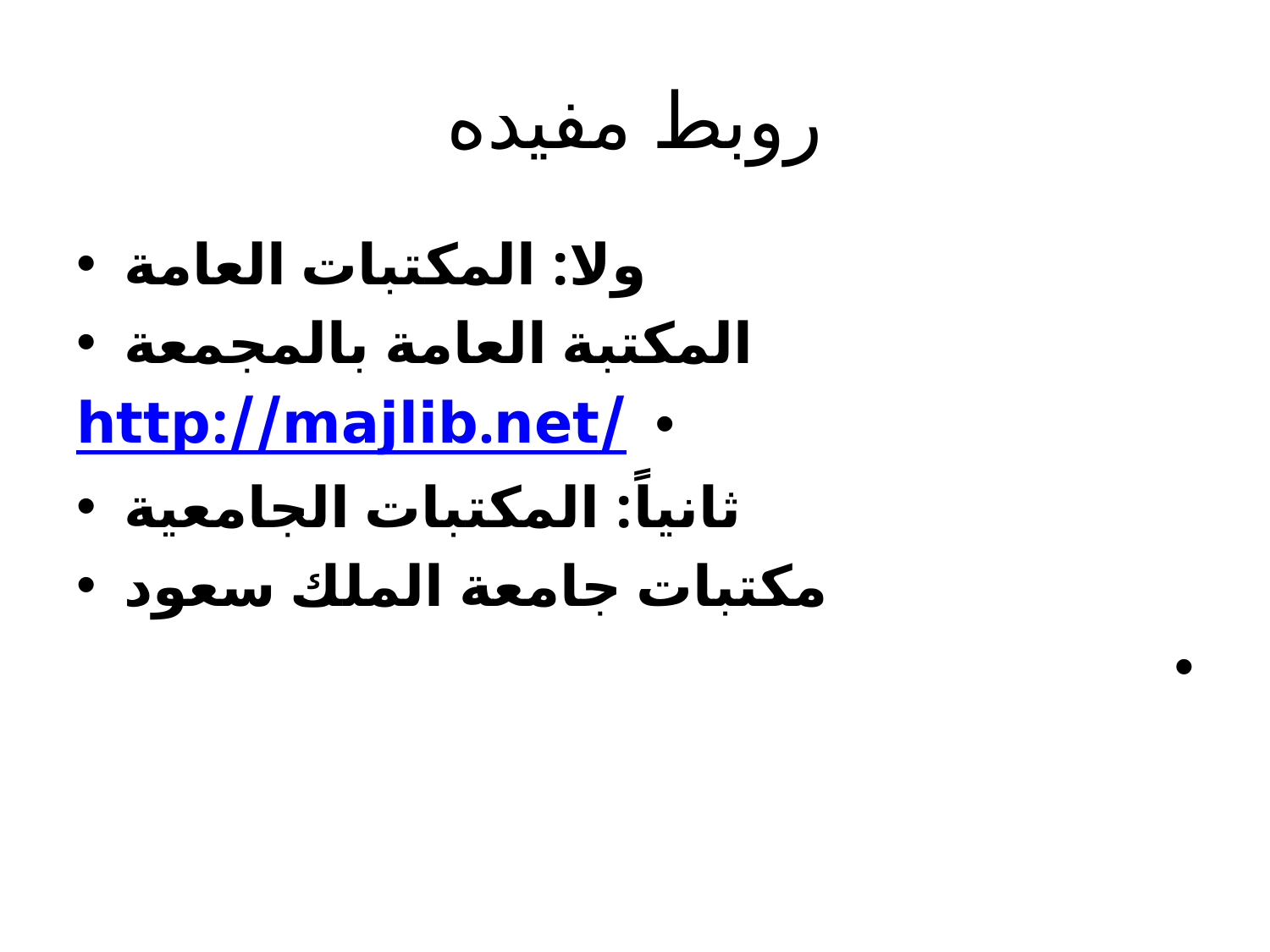

# روبط مفيده
ولا: المكتبات العامة
المكتبة العامة بالمجمعة
http://majlib.net/
ثانياً: المكتبات الجامعية
مكتبات جامعة الملك سعود
http://www.ksu.edu.sa/sites/KSUArabic/Deanships/library/Pages/default.aspx